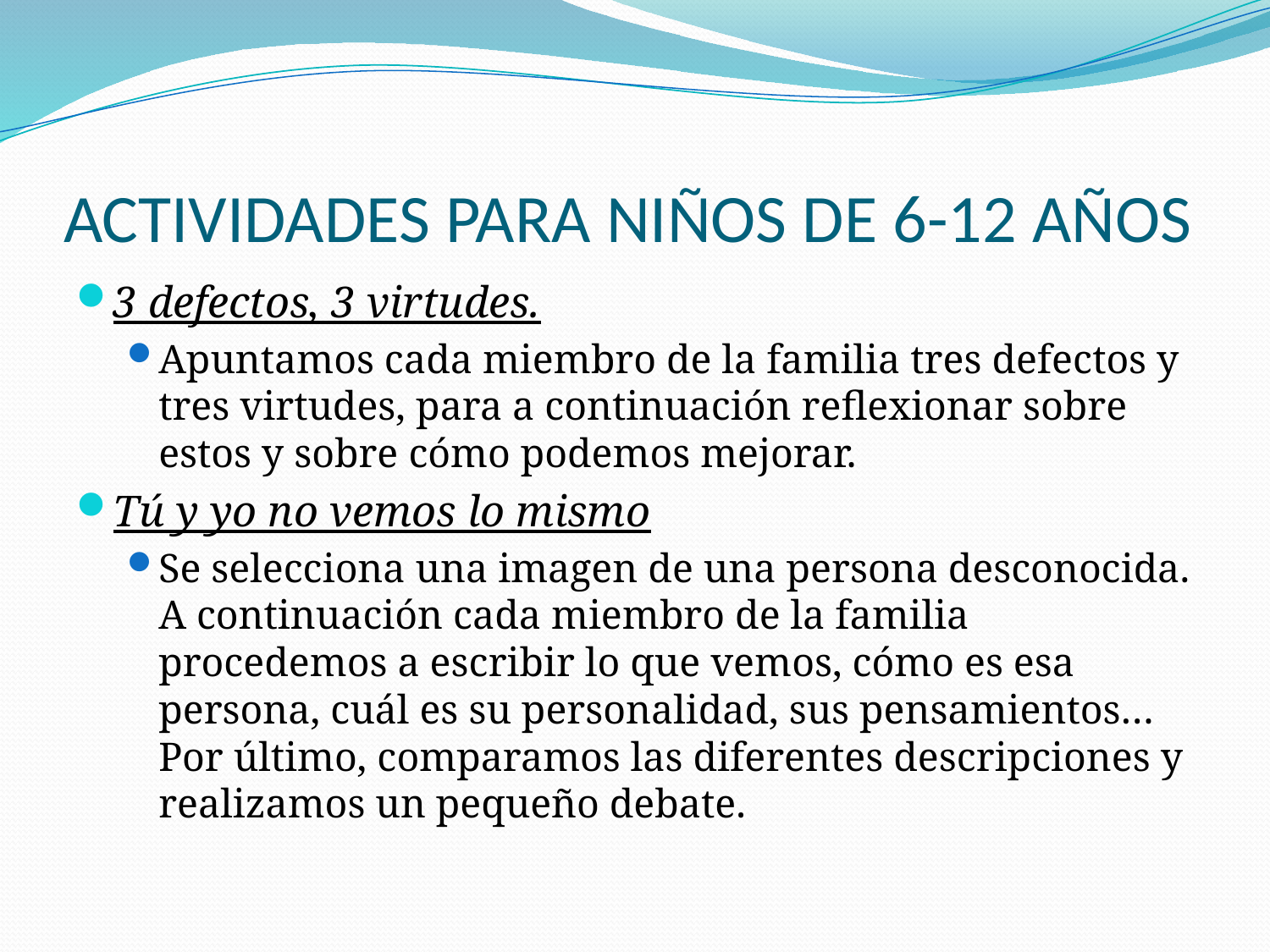

# ACTIVIDADES PARA NIÑOS DE 6-12 AÑOS
3 defectos, 3 virtudes.
Apuntamos cada miembro de la familia tres defectos y tres virtudes, para a continuación reflexionar sobre estos y sobre cómo podemos mejorar.
Tú y yo no vemos lo mismo
Se selecciona una imagen de una persona desconocida. A continuación cada miembro de la familia procedemos a escribir lo que vemos, cómo es esa persona, cuál es su personalidad, sus pensamientos… Por último, comparamos las diferentes descripciones y realizamos un pequeño debate.